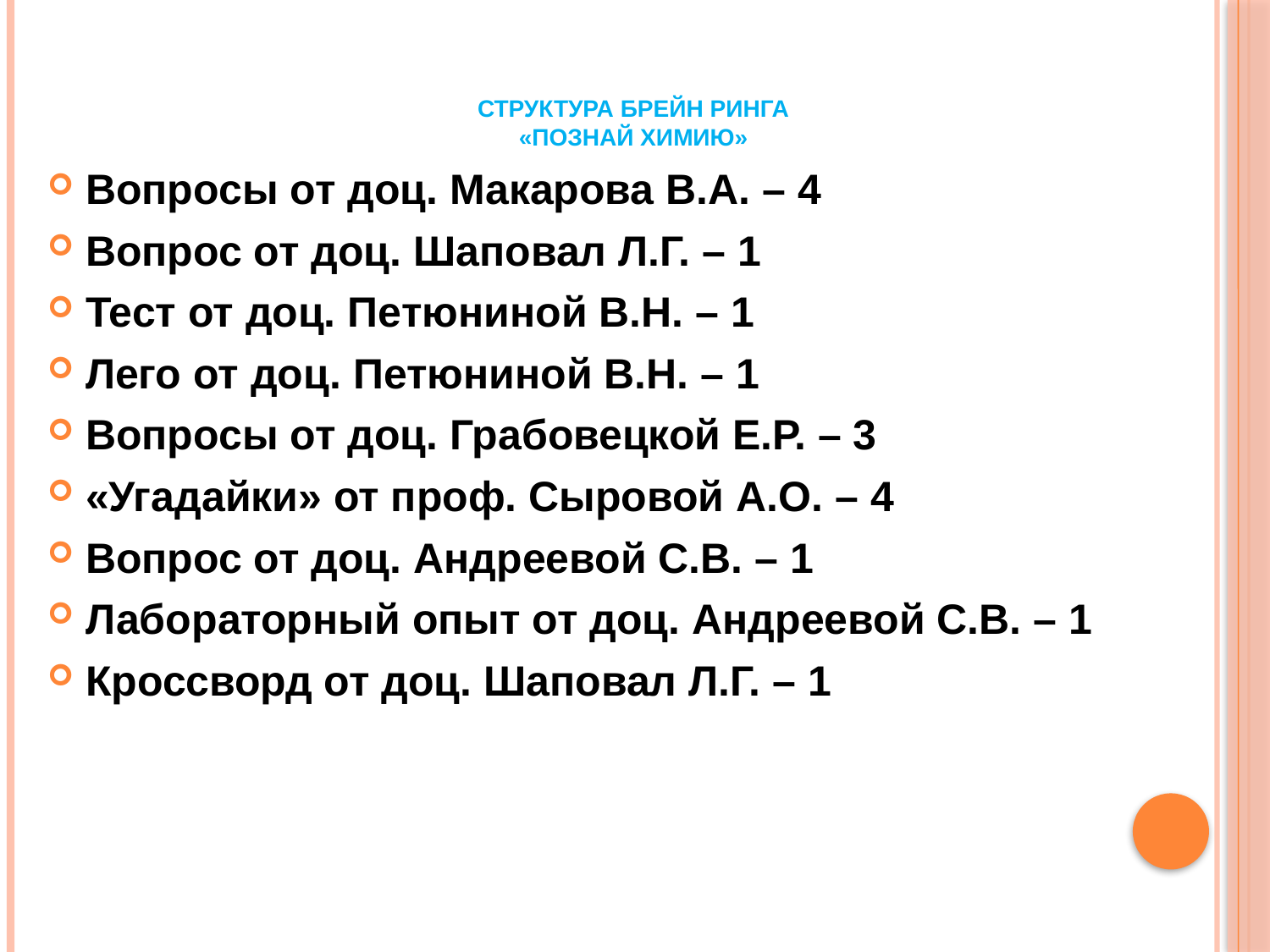

# СТРУКТУРА БРЕЙН РИНГА «ПОЗНАЙ ХИМИЮ»
Вопросы от доц. Макарова В.А. – 4
Вопрос от доц. Шаповал Л.Г. – 1
Тест от доц. Петюниной В.Н. – 1
Лего от доц. Петюниной В.Н. – 1
Вопросы от доц. Грабовецкой Е.Р. – 3
«Угадайки» от проф. Сыровой А.О. – 4
Вопрос от доц. Андреевой С.В. – 1
Лабораторный опыт от доц. Андреевой С.В. – 1
Кроссворд от доц. Шаповал Л.Г. – 1